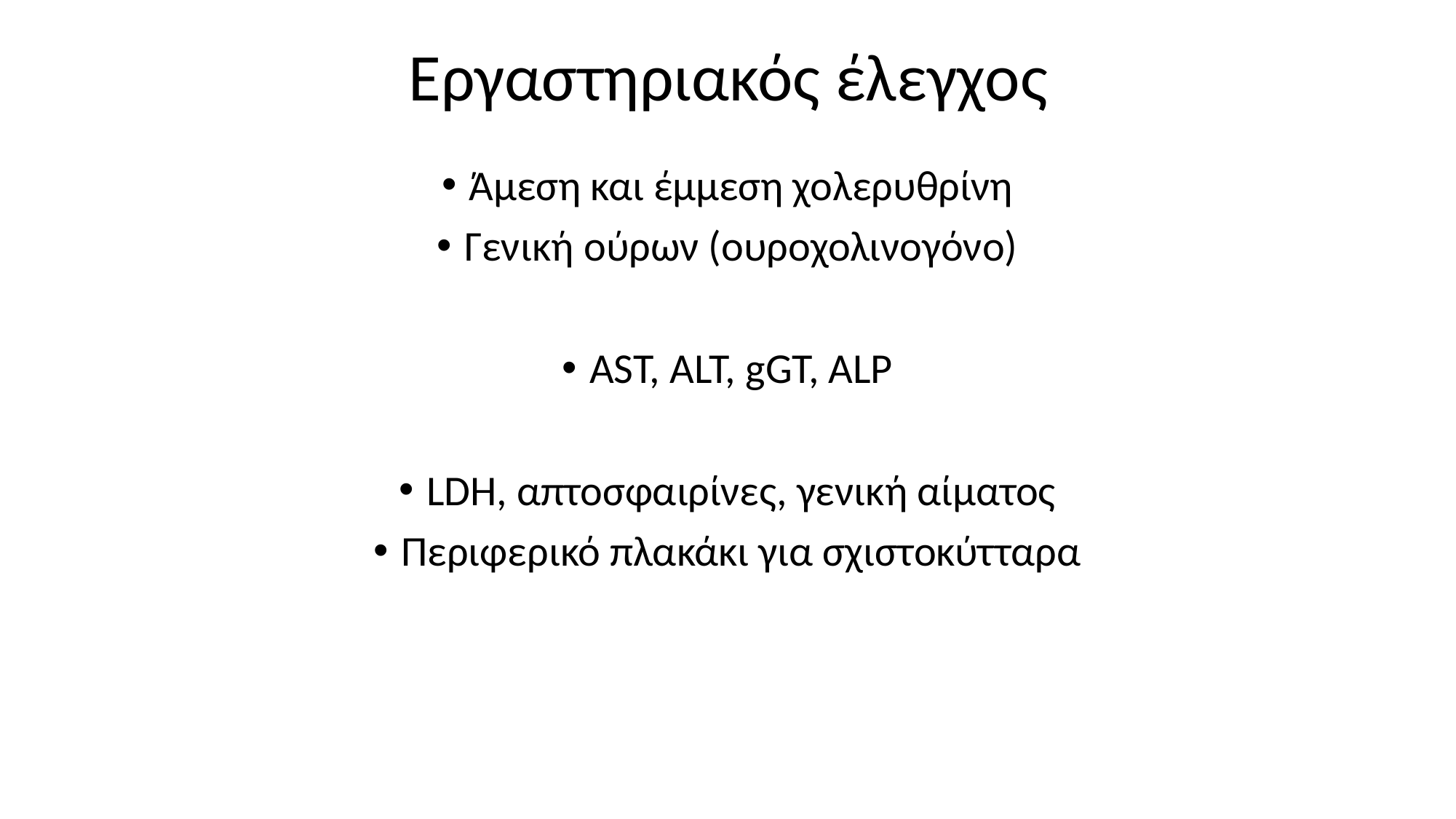

# Εργαστηριακός έλεγχος
Άμεση και έμμεση χολερυθρίνη
Γενική ούρων (ουροχολινογόνο)

AST, ALT, gGT, ALP

LDH, απτοσφαιρίνες, γενική αίματος
Περιφερικό πλακάκι για σχιστοκύτταρα